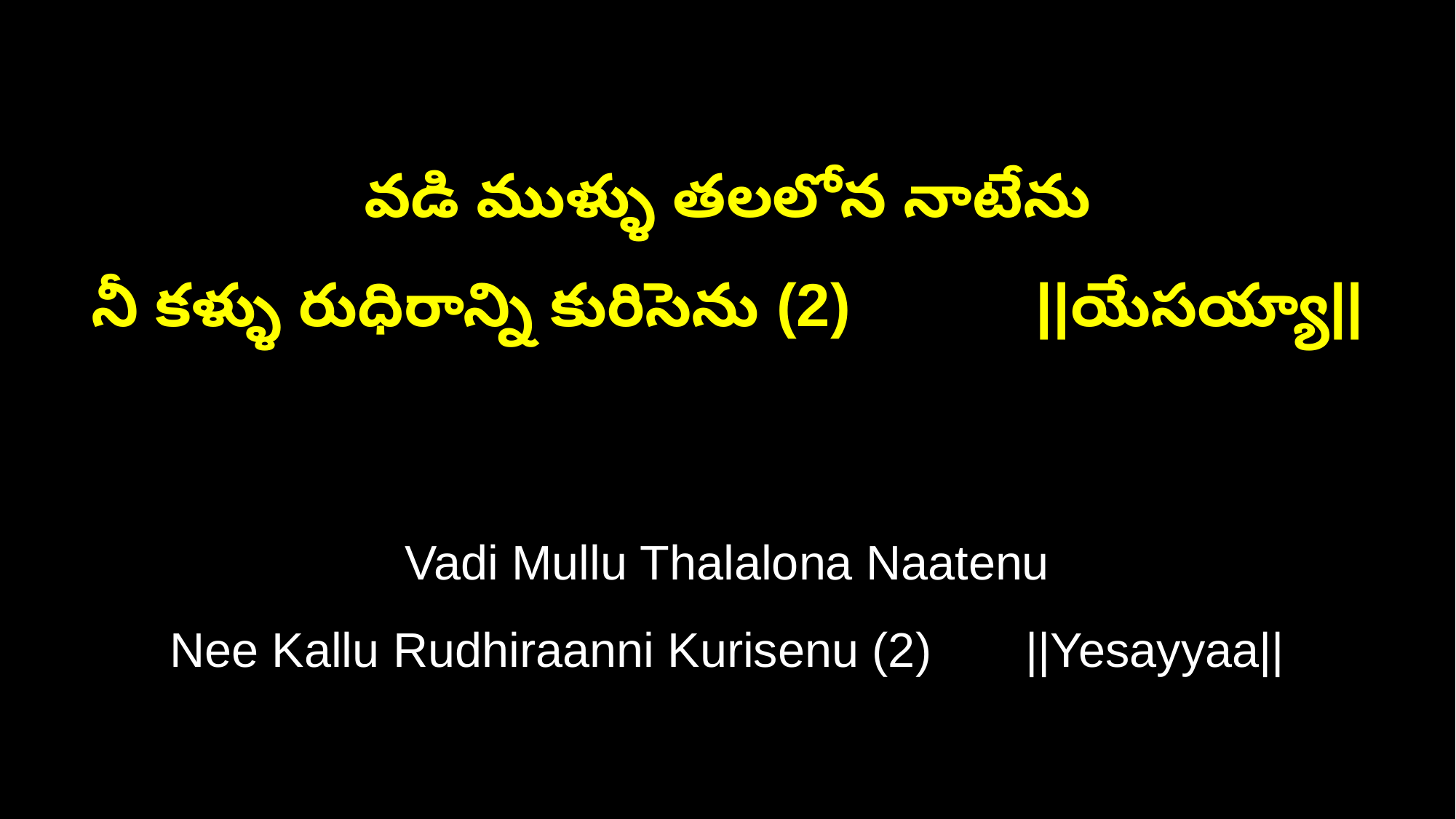

వడి ముళ్ళు తలలోన నాటేను
నీ కళ్ళు రుధిరాన్ని కురిసెను (2)           ||యేసయ్యా||
Vadi Mullu Thalalona Naatenu
Nee Kallu Rudhiraanni Kurisenu (2)       ||Yesayyaa||